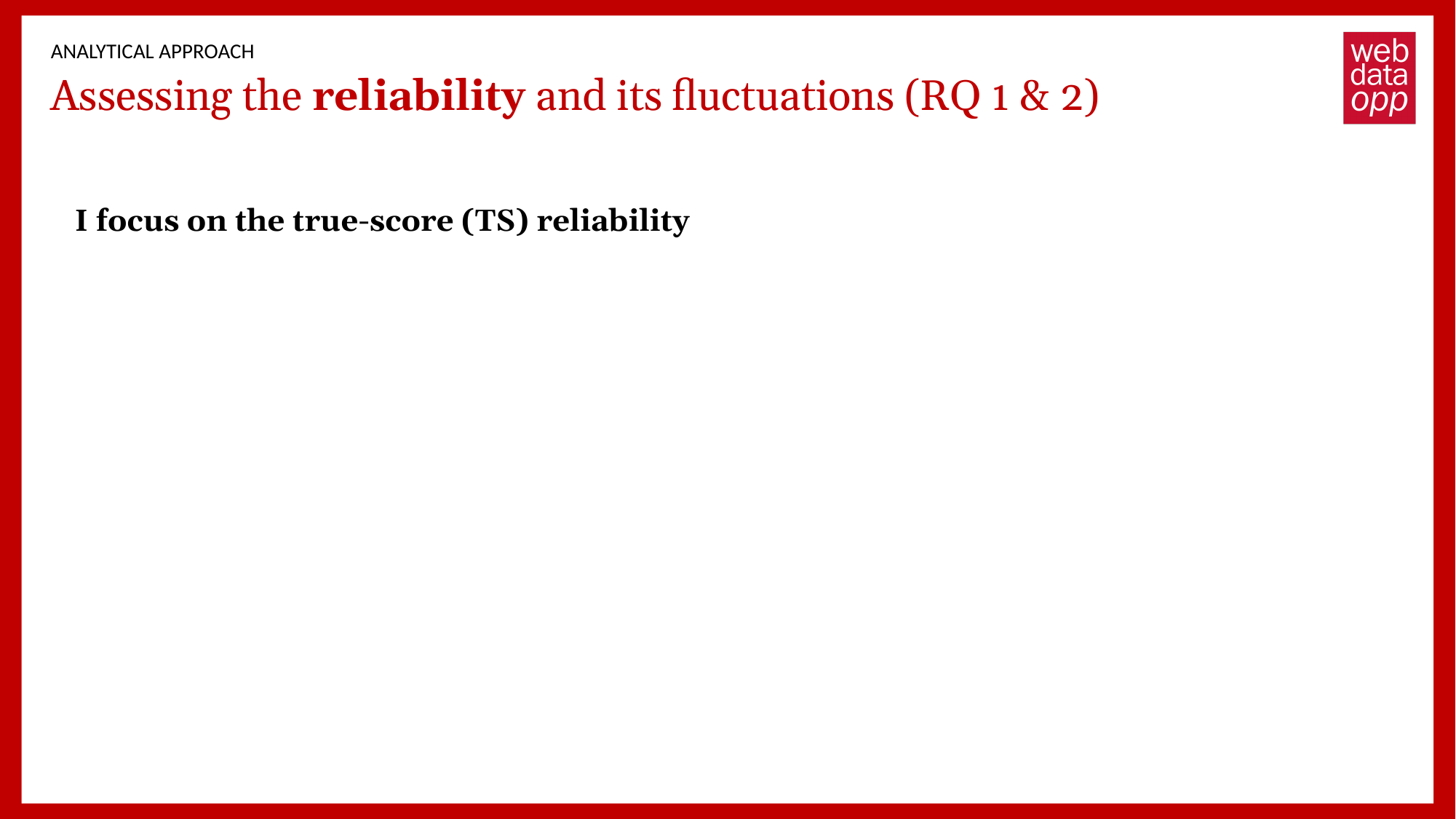

ANALYTICAL APPROACH
# Assessing the reliability and its fluctuations (RQ 1 & 2)
I focus on the true-score (TS) reliability